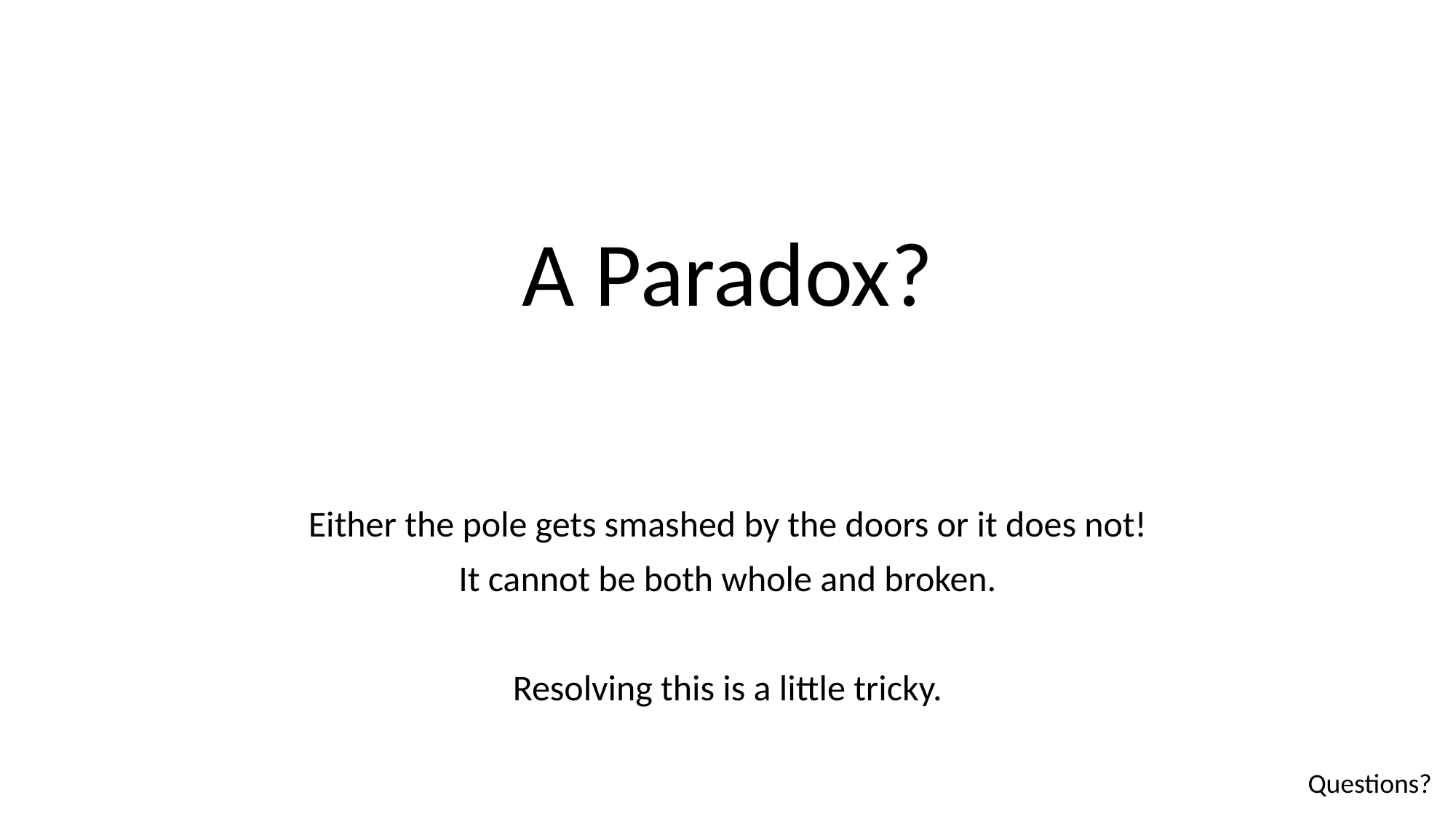

# A Paradox?
Either the pole gets smashed by the doors or it does not!
It cannot be both whole and broken.

Resolving this is a little tricky.
Questions?